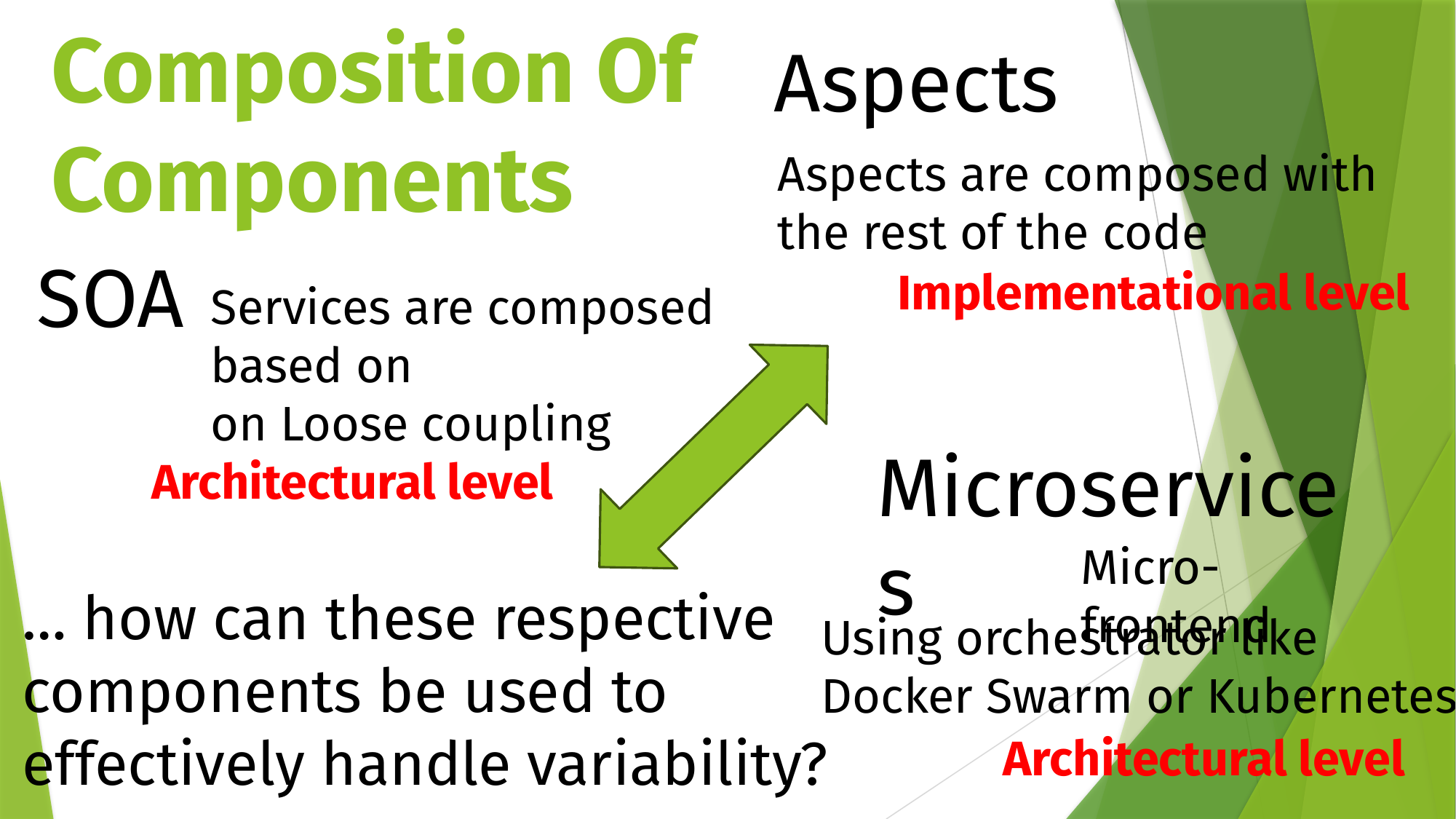

# Composition Of Components
Aspects
Aspects are composed with
the rest of the code
SOA
Implementational level
Services are composed based on
on Loose coupling

Microservices
Architectural level
Micro-frontend
… how can these respective components be used to effectively handle variability?
Using orchestrator like
Docker Swarm or Kubernetes
Architectural level